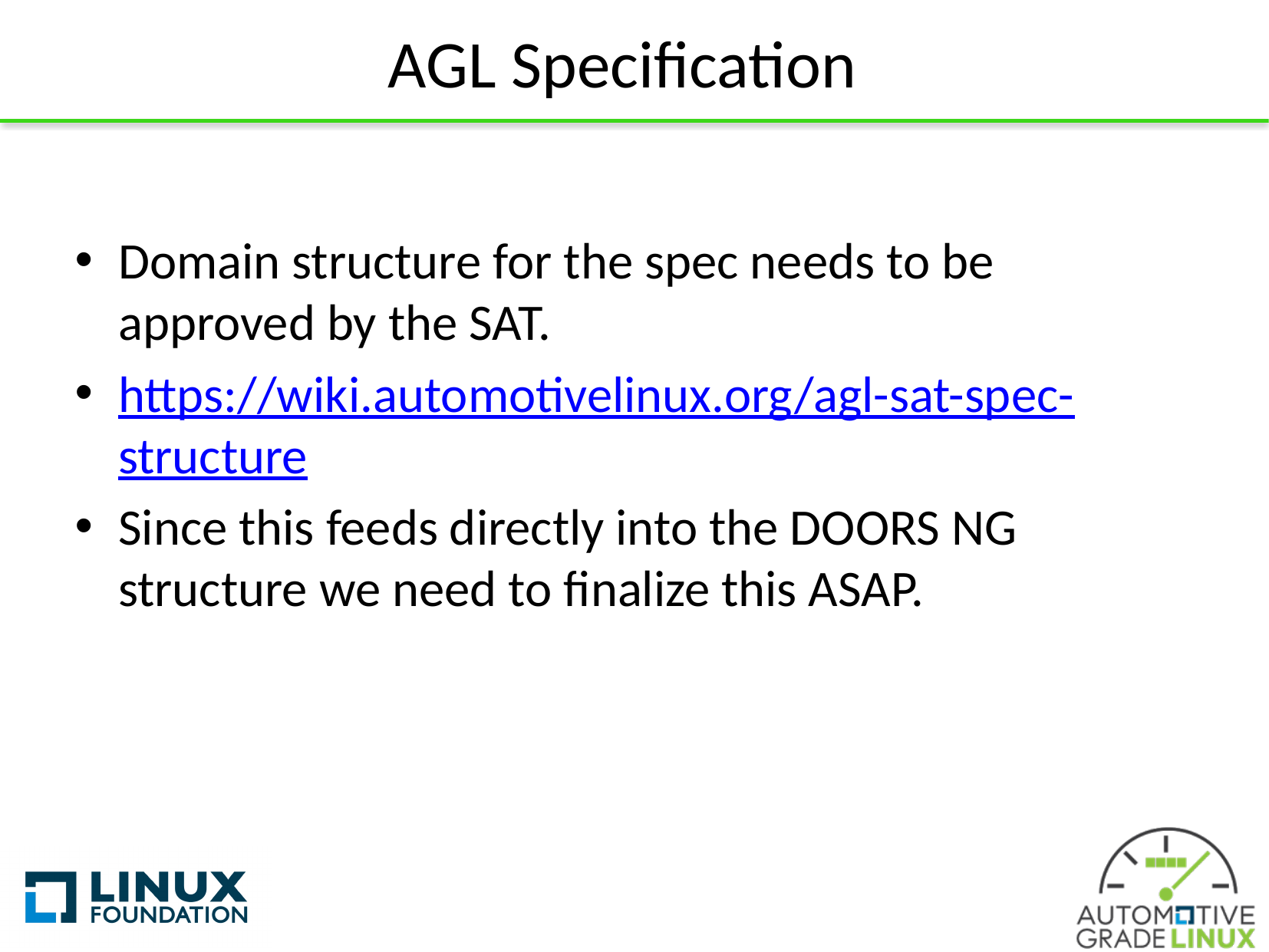

# AGL Specification
Domain structure for the spec needs to be approved by the SAT.
https://wiki.automotivelinux.org/agl-sat-spec-structure
Since this feeds directly into the DOORS NG structure we need to finalize this ASAP.